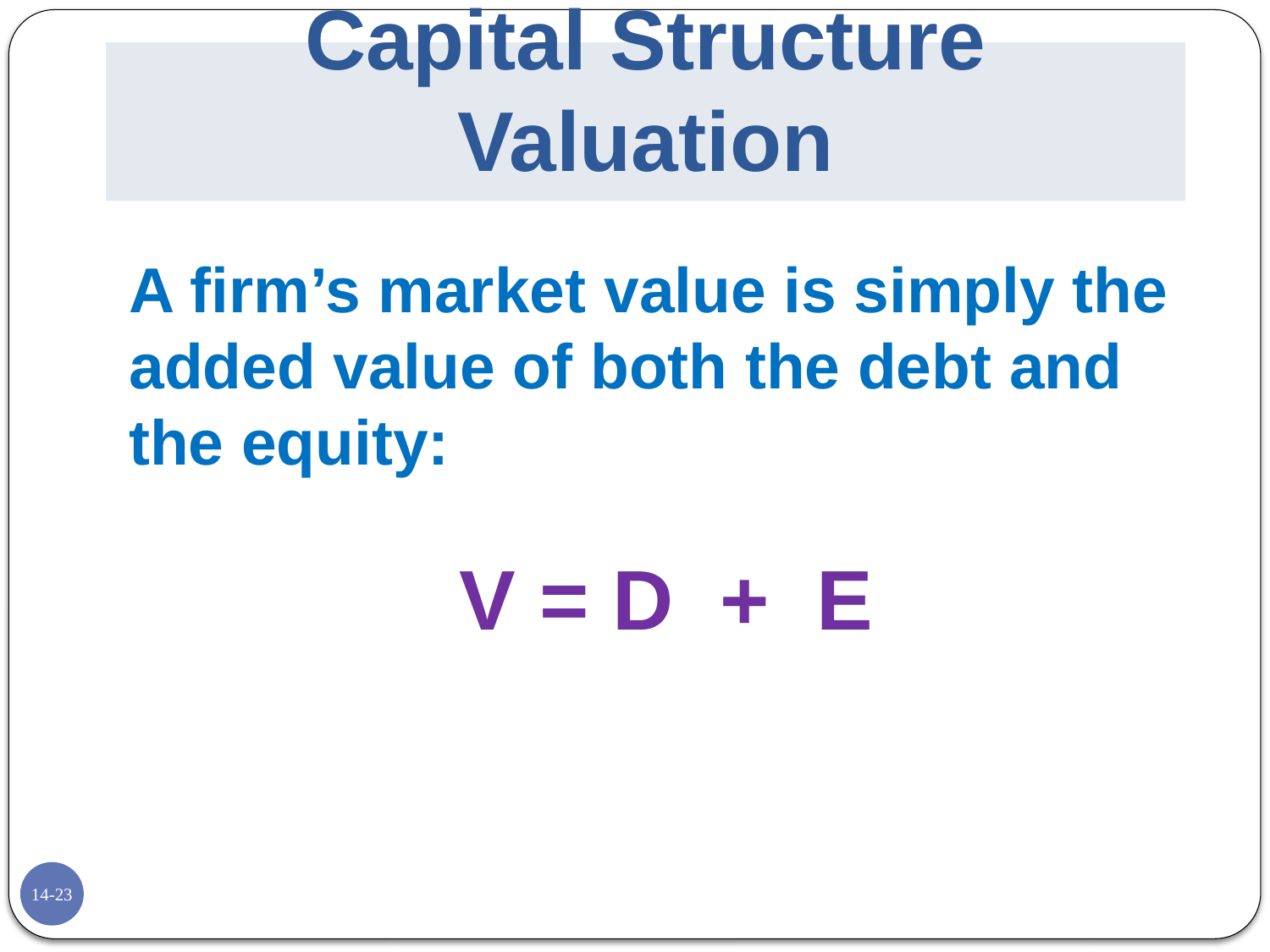

# Capital Structure Valuation
A firm’s market value is simply the added value of both the debt and the equity:

V = D  +  E